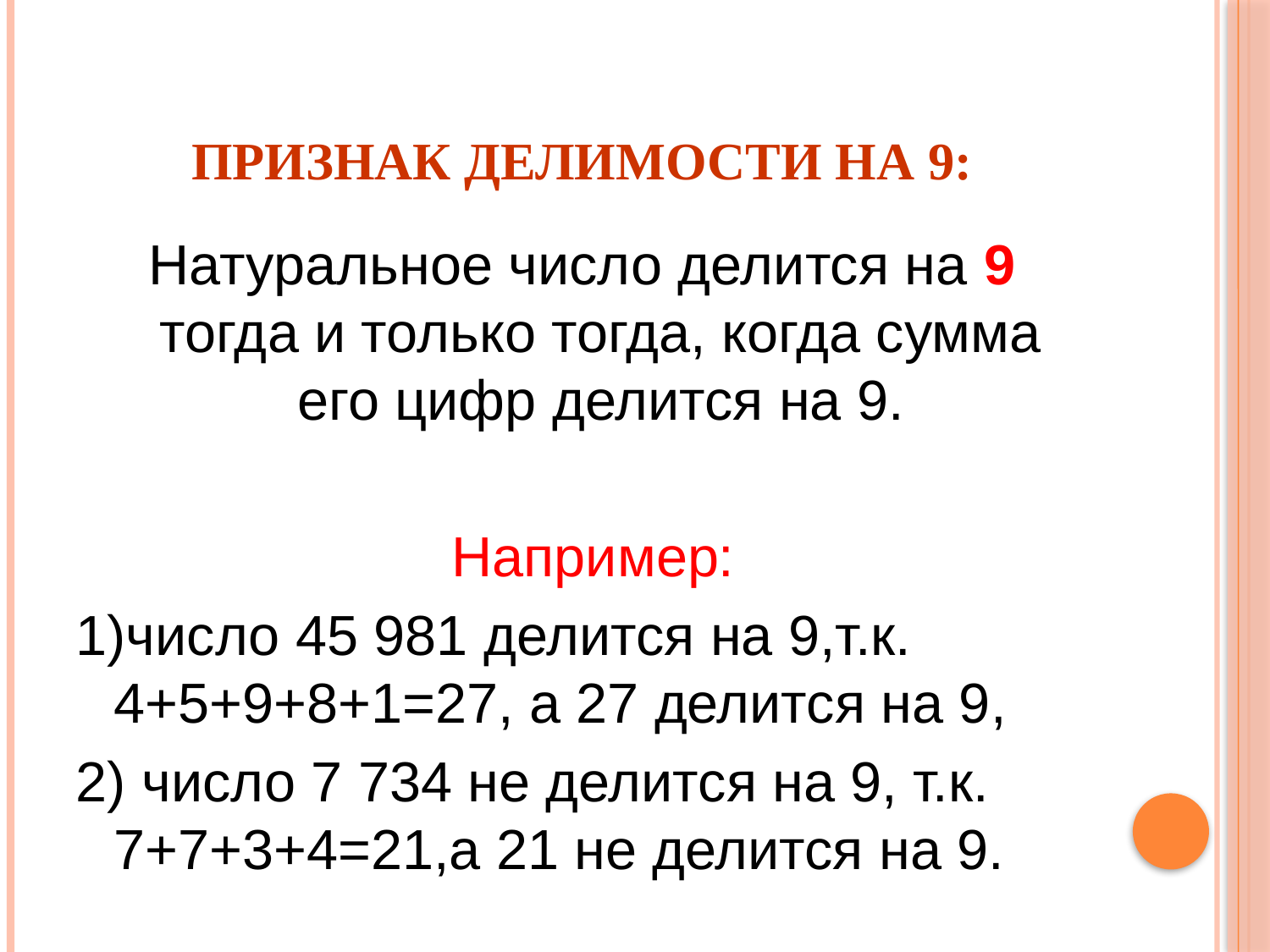

# Признак делимости на 9:
Натуральное число делится на 9 тогда и только тогда, когда сумма его цифр делится на 9.

	Например:
1)число 45 981 делится на 9,т.к. 4+5+9+8+1=27, а 27 делится на 9,
2) число 7 734 не делится на 9, т.к. 7+7+3+4=21,а 21 не делится на 9.